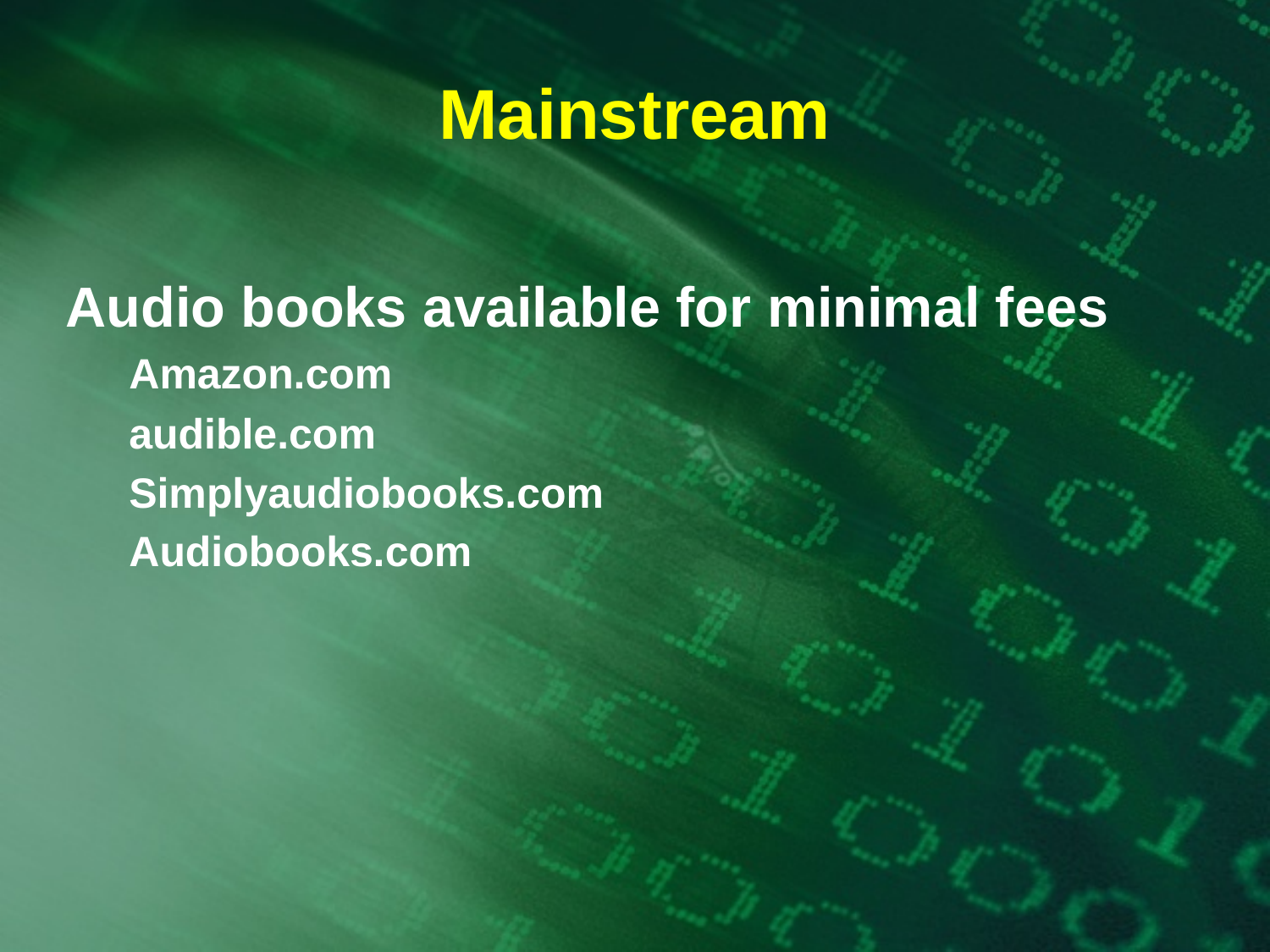

# Mainstream
Audio books available for minimal fees
Amazon.com
audible.com
Simplyaudiobooks.com
Audiobooks.com